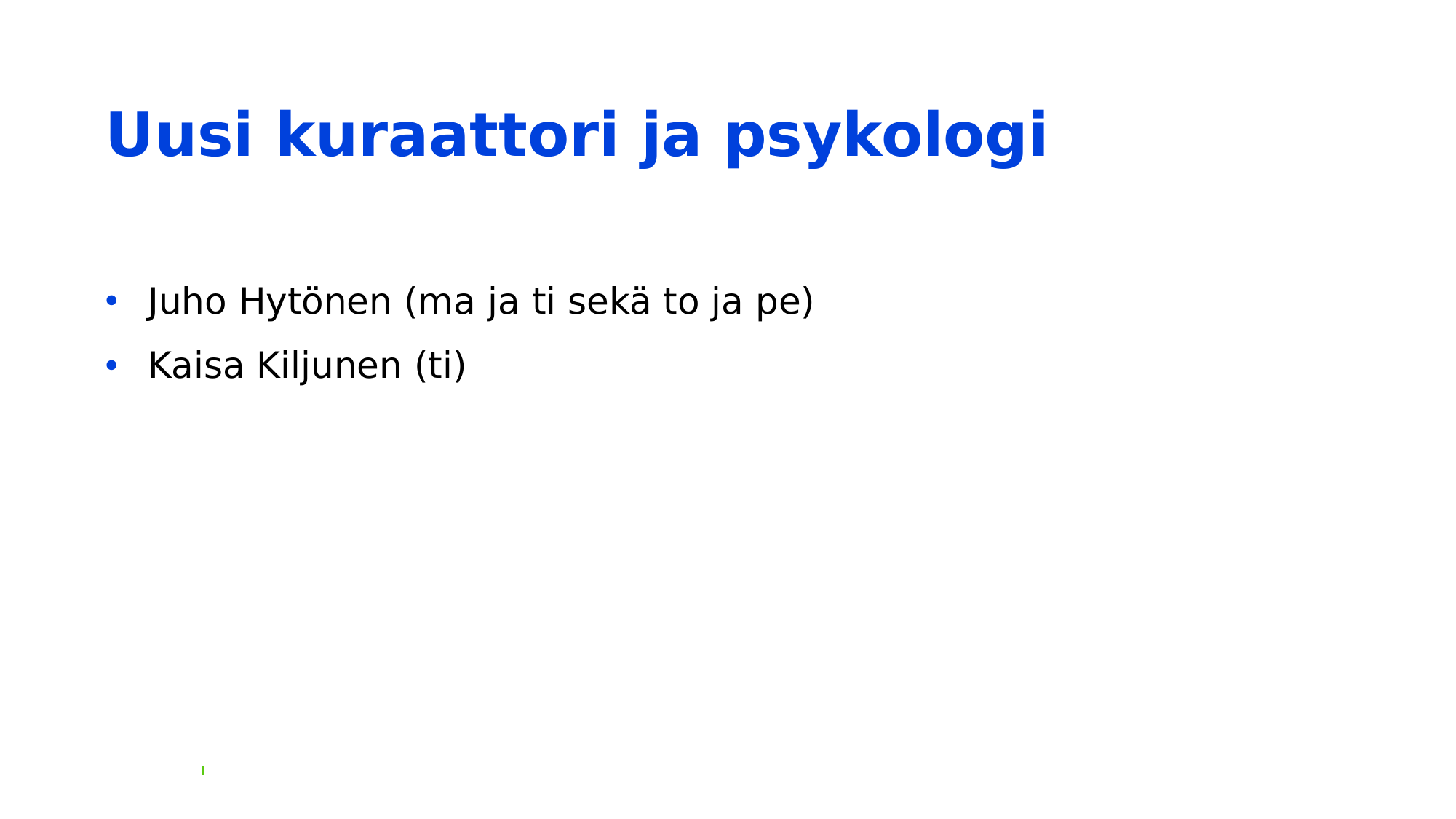

# Uusi kuraattori ja psykologi
Juho Hytönen (ma ja ti sekä to ja pe)
Kaisa Kiljunen (ti)